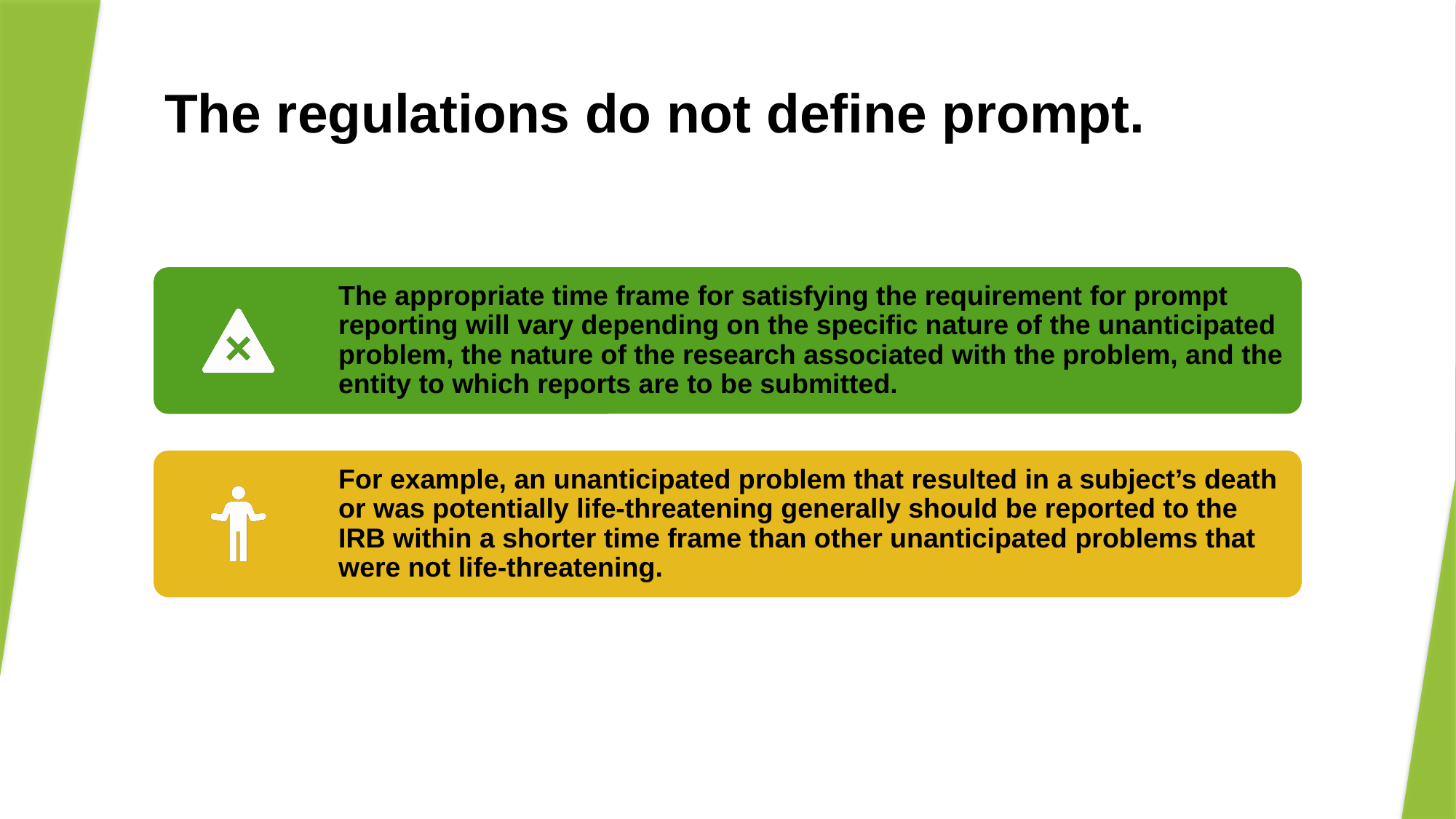

# The regulations do not define prompt.
The appropriate time frame for satisfying the requirement for prompt reporting will vary depending on the specific nature of the unanticipated problem, the nature of the research associated with the problem, and the entity to which reports are to be submitted.
For example, an unanticipated problem that resulted in a subject’s death or was potentially life-threatening generally should be reported to the IRB within a shorter time frame than other unanticipated problems that were not life-threatening.